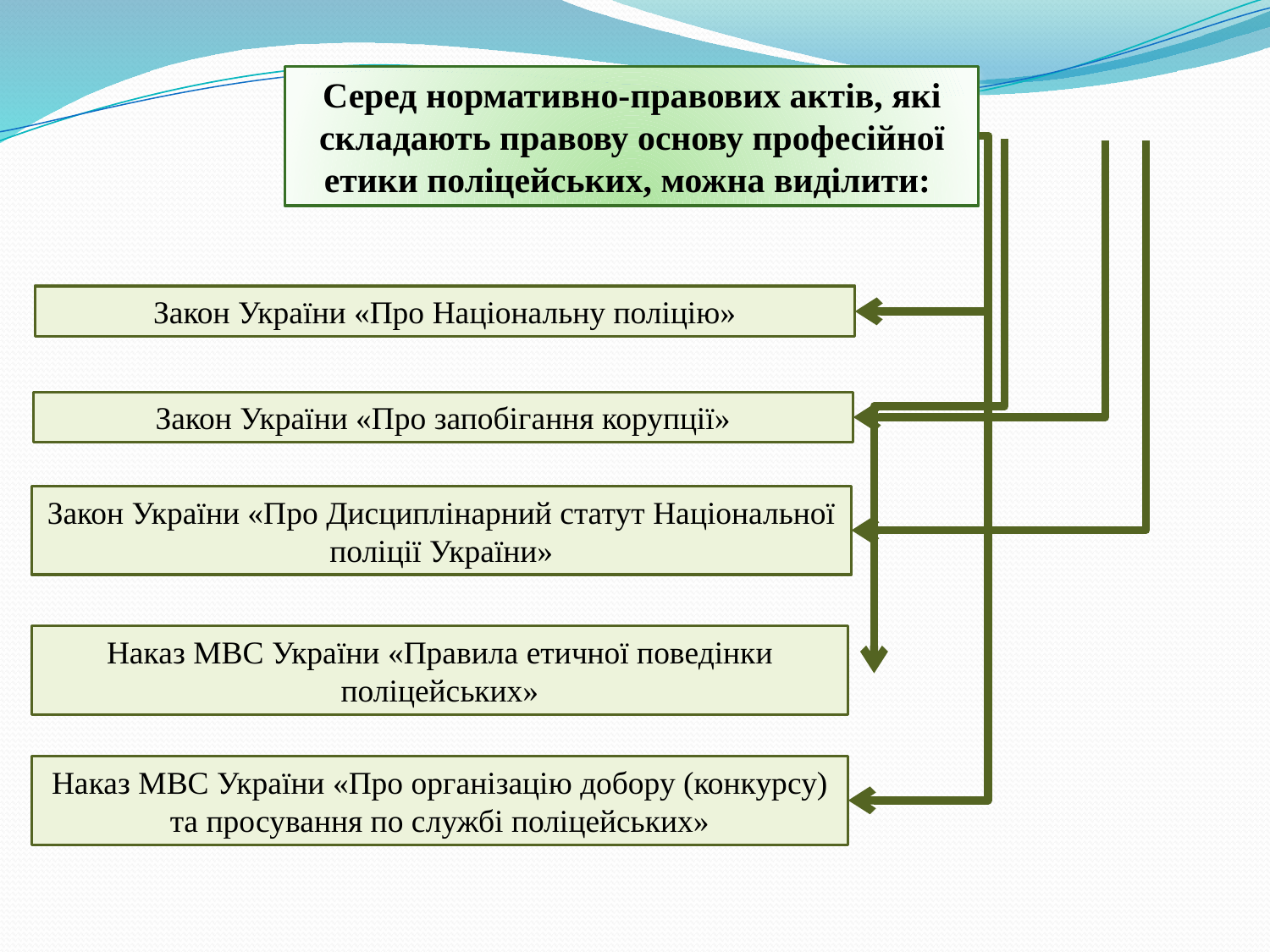

Серед нормативно-правових актів, які складають правову основу професійної етики поліцейських, можна виділити:
Закон України «Про Національну поліцію»
Закон України «Про запобігання корупції»
Закон України «Про Дисциплінарний статут Національної поліції України»
Наказ МВС України «Правила етичної поведінки поліцейських»
Наказ МВС України «Про організацію добору (конкурсу) та просування по службі поліцейських»